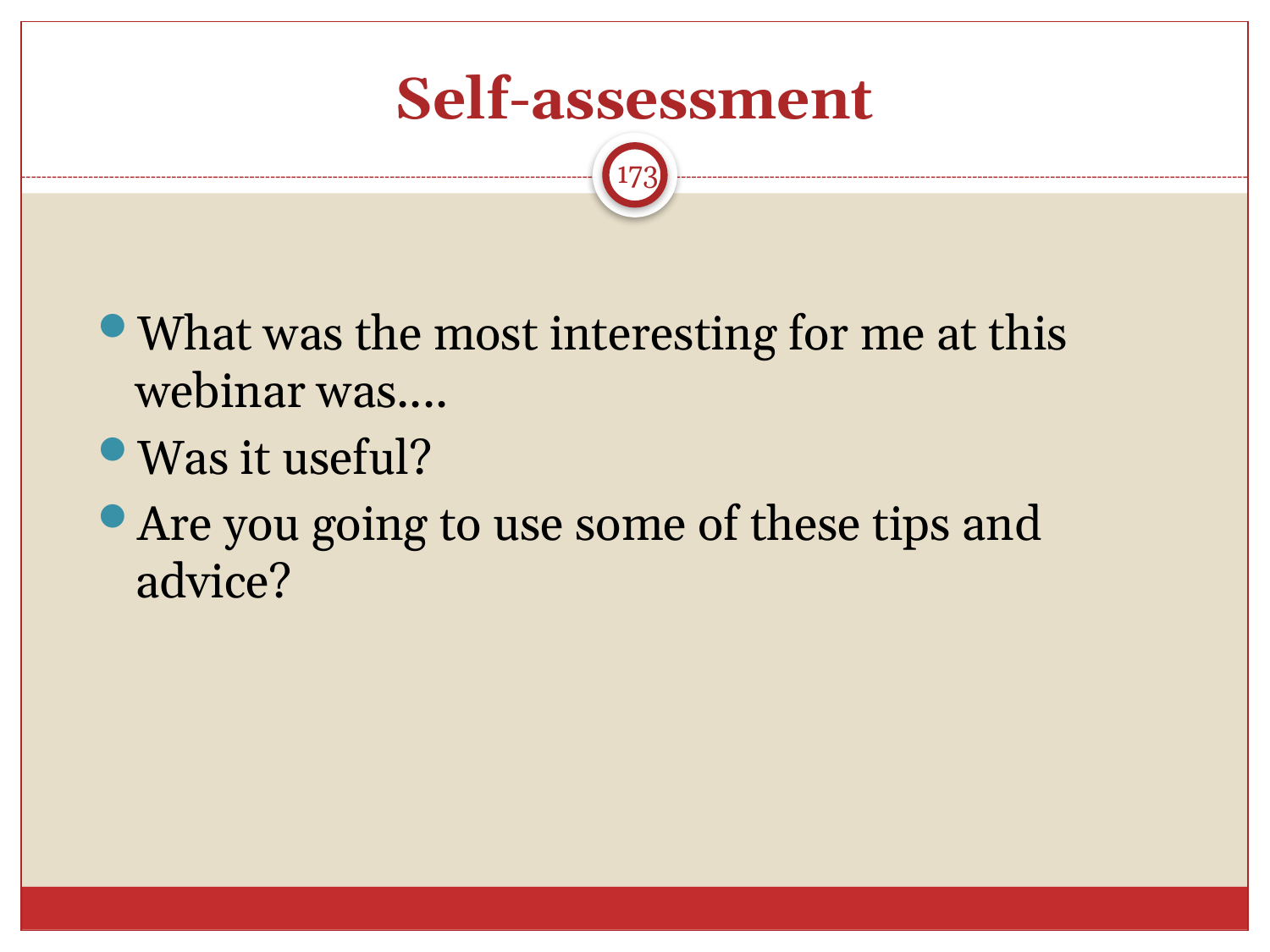

# Self-assessment
173
What was the most interesting for me at this webinar was....
Was it useful?
Are you going to use some of these tips and advice?